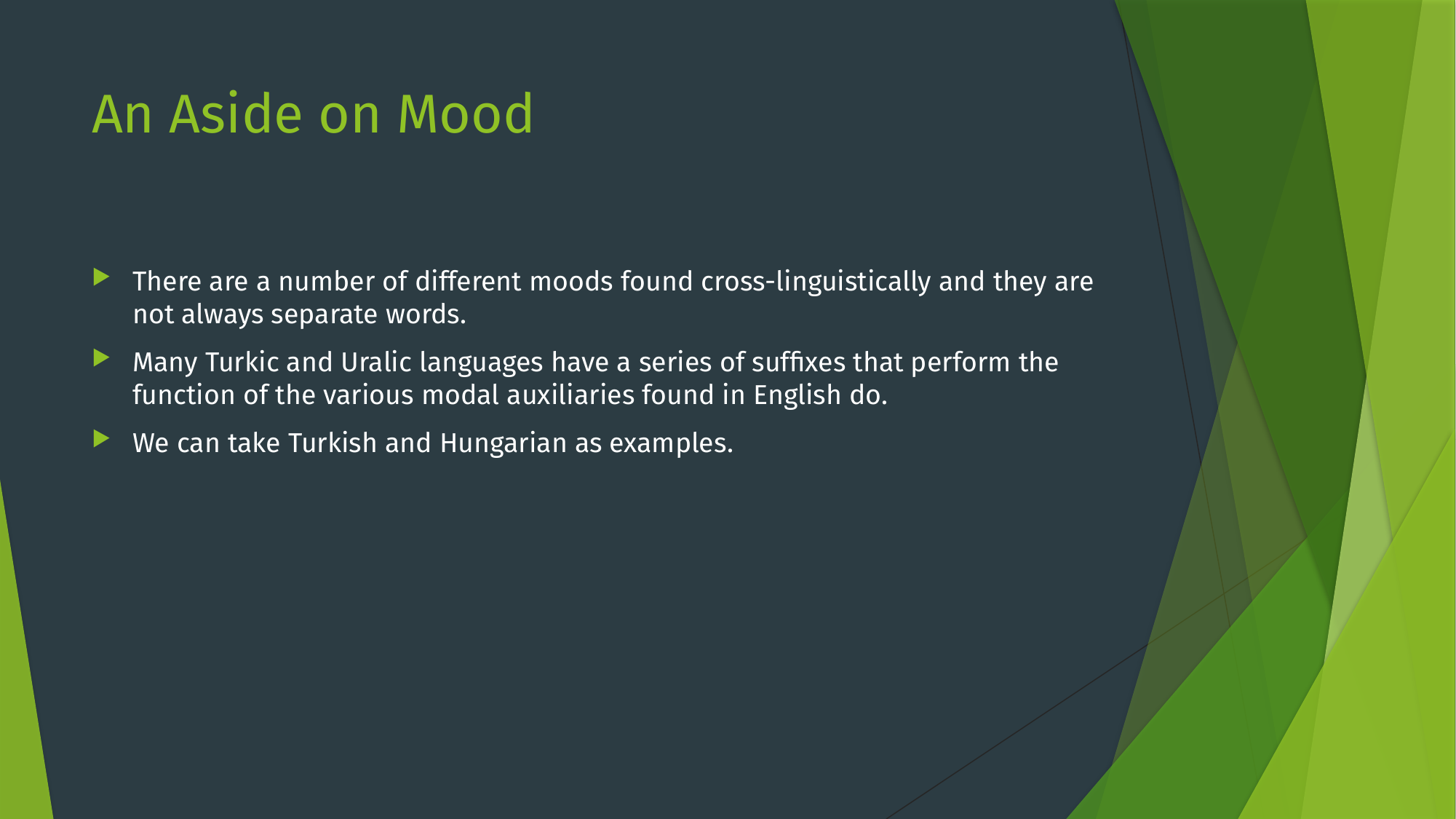

# An Aside on Mood
There are a number of different moods found cross-linguistically and they are not always separate words.
Many Turkic and Uralic languages have a series of suffixes that perform the function of the various modal auxiliaries found in English do.
We can take Turkish and Hungarian as examples.